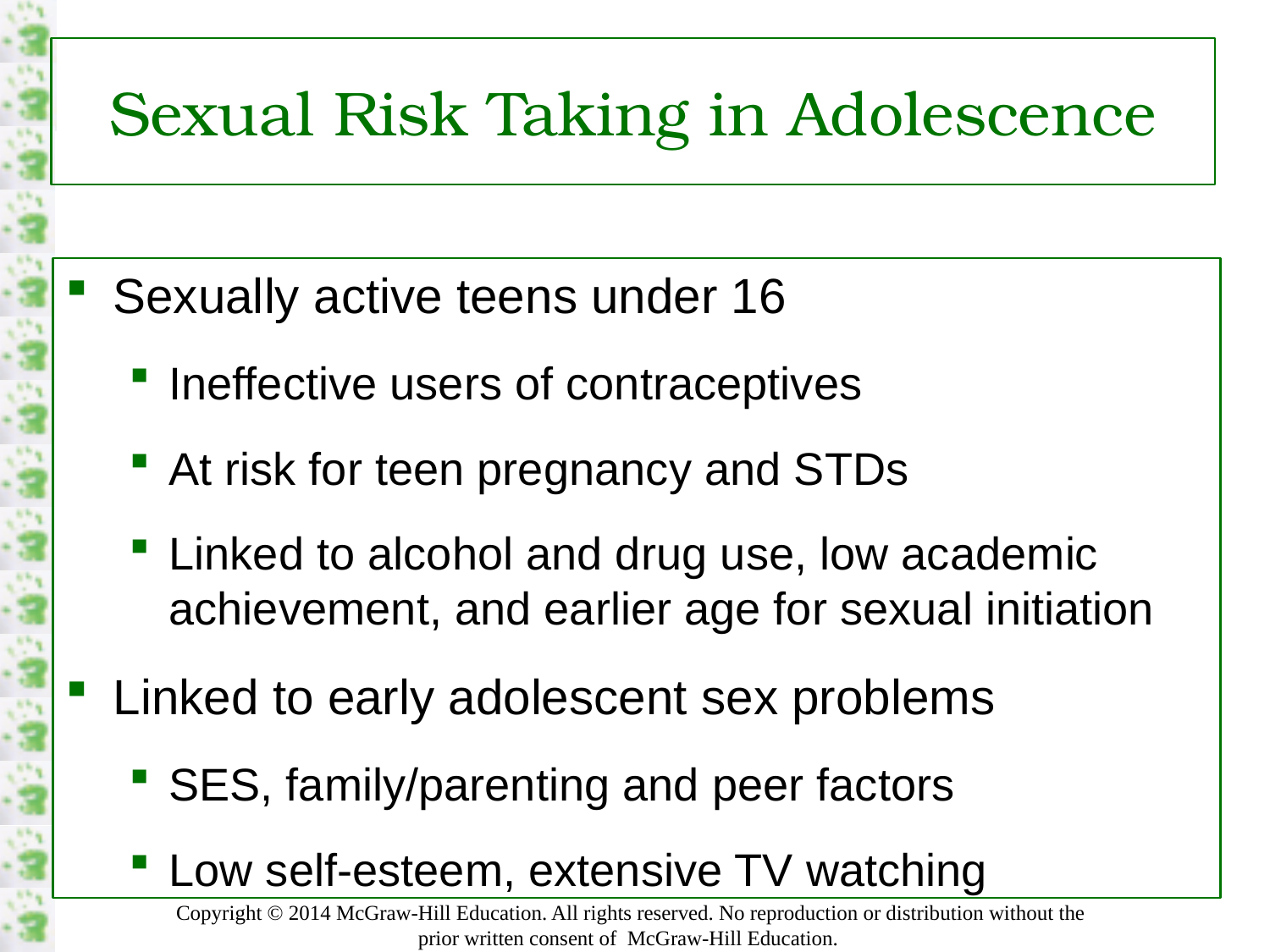

# Sexual Risk Taking in Adolescence
Sexually active teens under 16
Ineffective users of contraceptives
At risk for teen pregnancy and STDs
Linked to alcohol and drug use, low academic achievement, and earlier age for sexual initiation
Linked to early adolescent sex problems
SES, family/parenting and peer factors
Low self-esteem, extensive TV watching